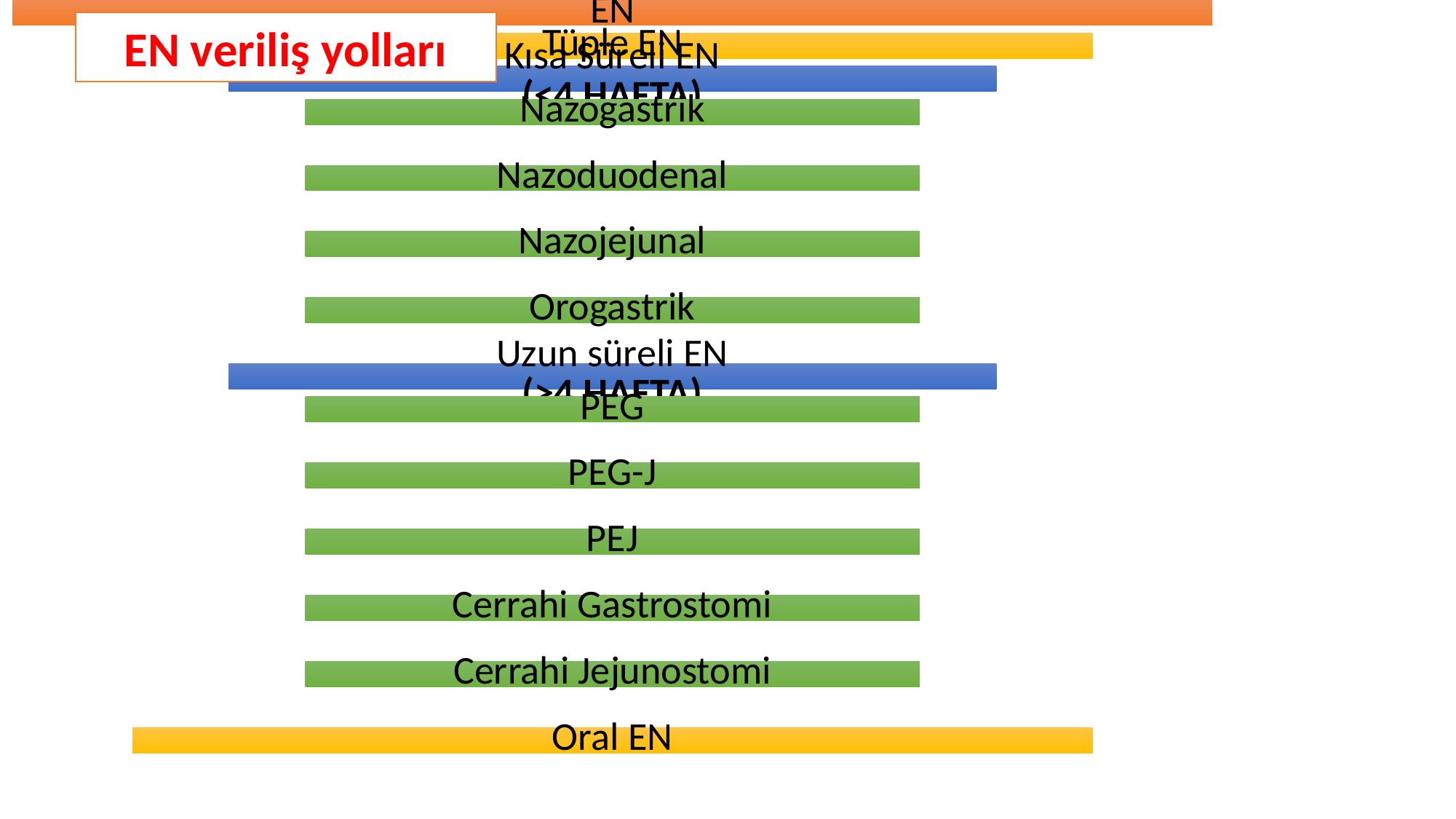

Tüple EN
(<4 HAFTA)
Uzun süreli EN
Oral EN
Nazoduodenal
Nazogastrik
Nazojejunal
Orogastrik
EN
PEG
PEG-J
PEJ
Cerrahi Gastrostomi
Cerrahi Jejunostomi
EN veriliş yolları